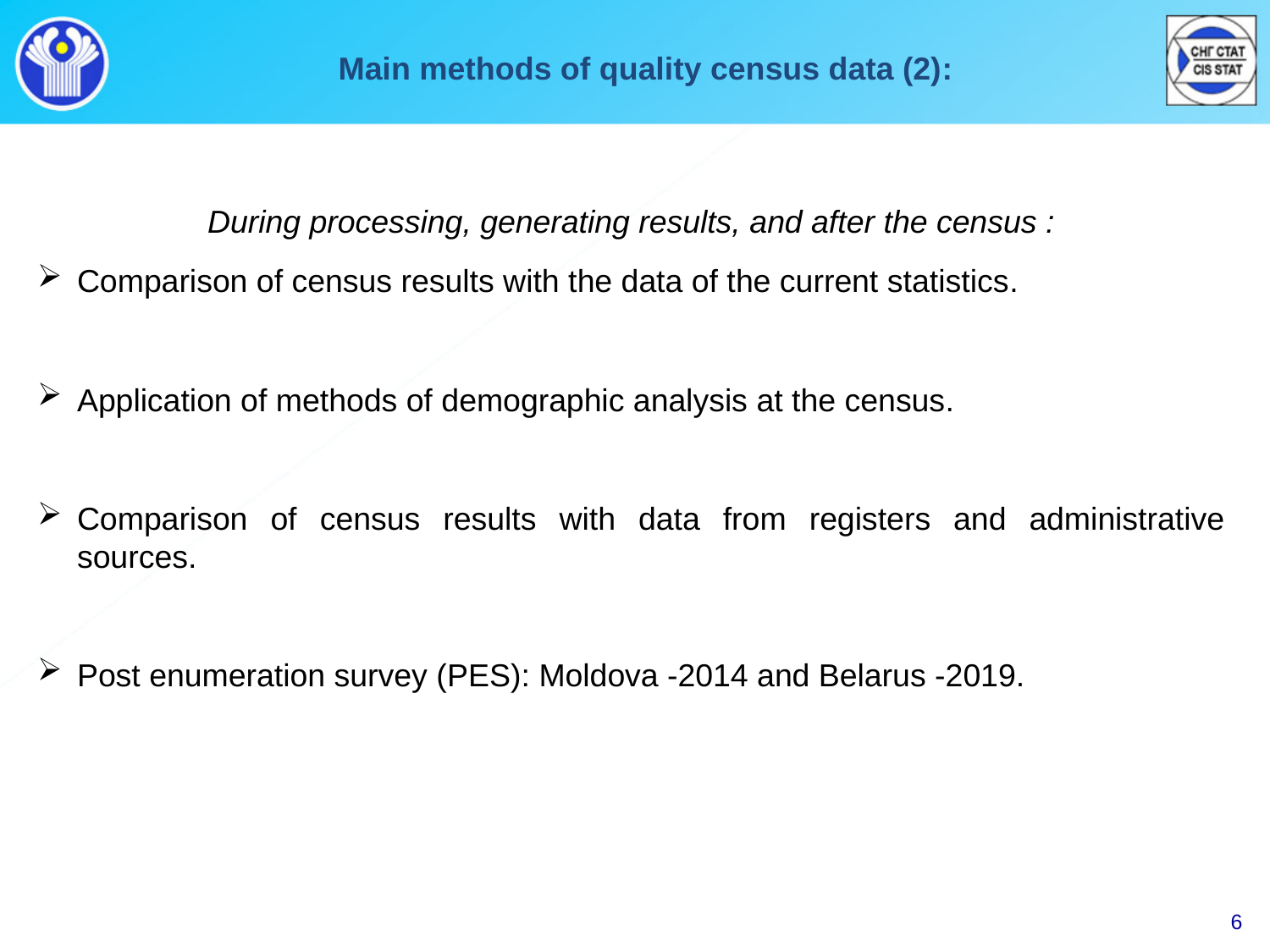

Main methods of quality census data (2):

During processing, generating results, and after the census :
Comparison of census results with the data of the current statistics.

Application of methods of demographic analysis at the census.

Comparison of census results with data from registers and administrative sources.

Post enumeration survey (PES): Moldova -2014 and Belarus -2019.

6